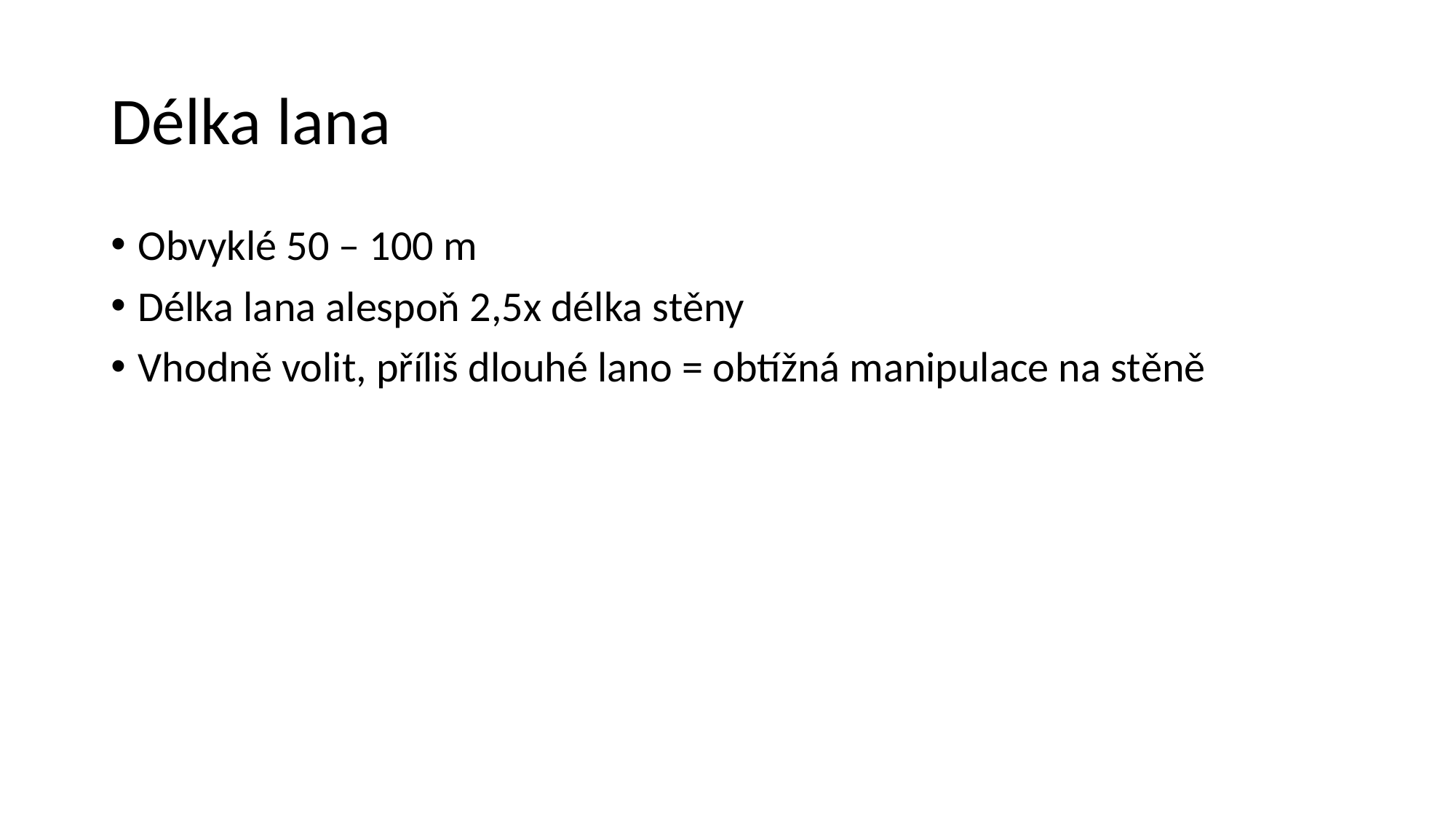

# Délka lana
Obvyklé 50 – 100 m
Délka lana alespoň 2,5x délka stěny
Vhodně volit, příliš dlouhé lano = obtížná manipulace na stěně